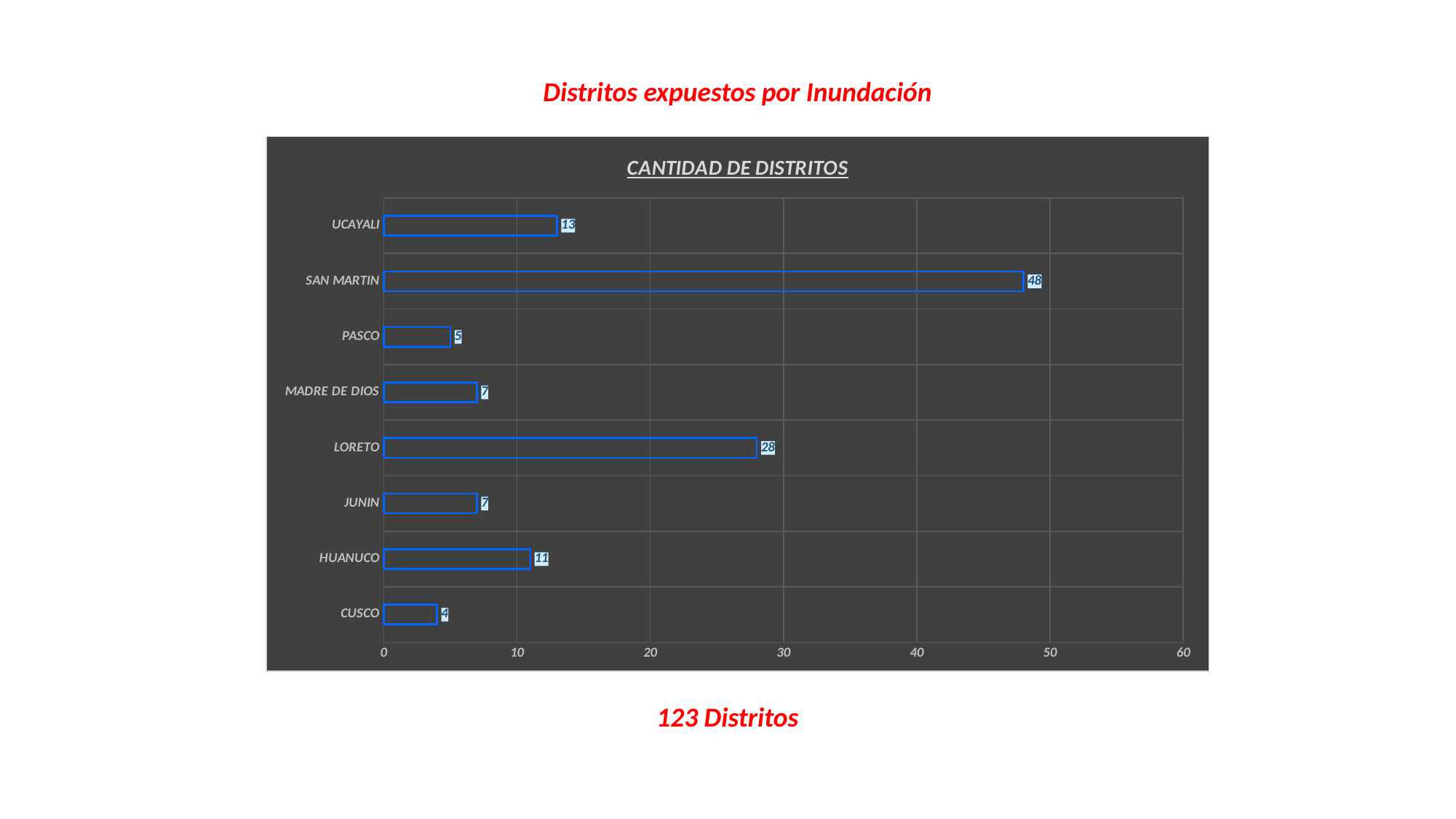

Distritos expuestos por Inundación

### Chart: CANTIDAD DE DISTRITOS

| Category | CANTIDAD DE DISTRITOS |
|---|---|
| CUSCO | 4.0 |
| HUANUCO | 11.0 |
| JUNIN | 7.0 |
| LORETO | 28.0 |
| MADRE DE DIOS | 7.0 |
| PASCO | 5.0 |
| SAN MARTIN | 48.0 |
| UCAYALI | 13.0 |
123 Distritos